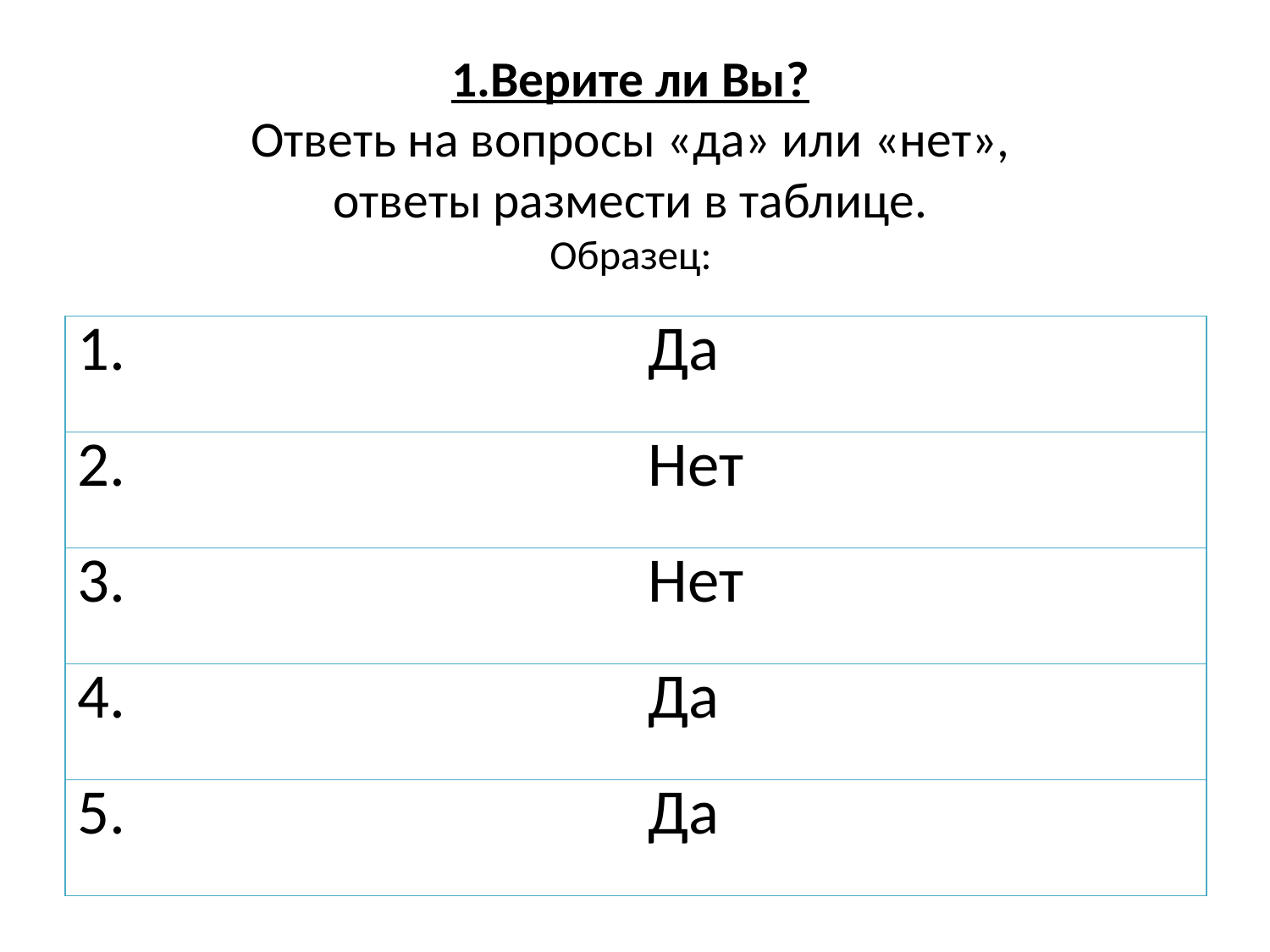

# 1.Верите ли Вы? Ответь на вопросы «да» или «нет», ответы размести в таблице. Образец:
| 1. | Да |
| --- | --- |
| 2. | Нет |
| 3. | Нет |
| 4. | Да |
| 5. | Да |